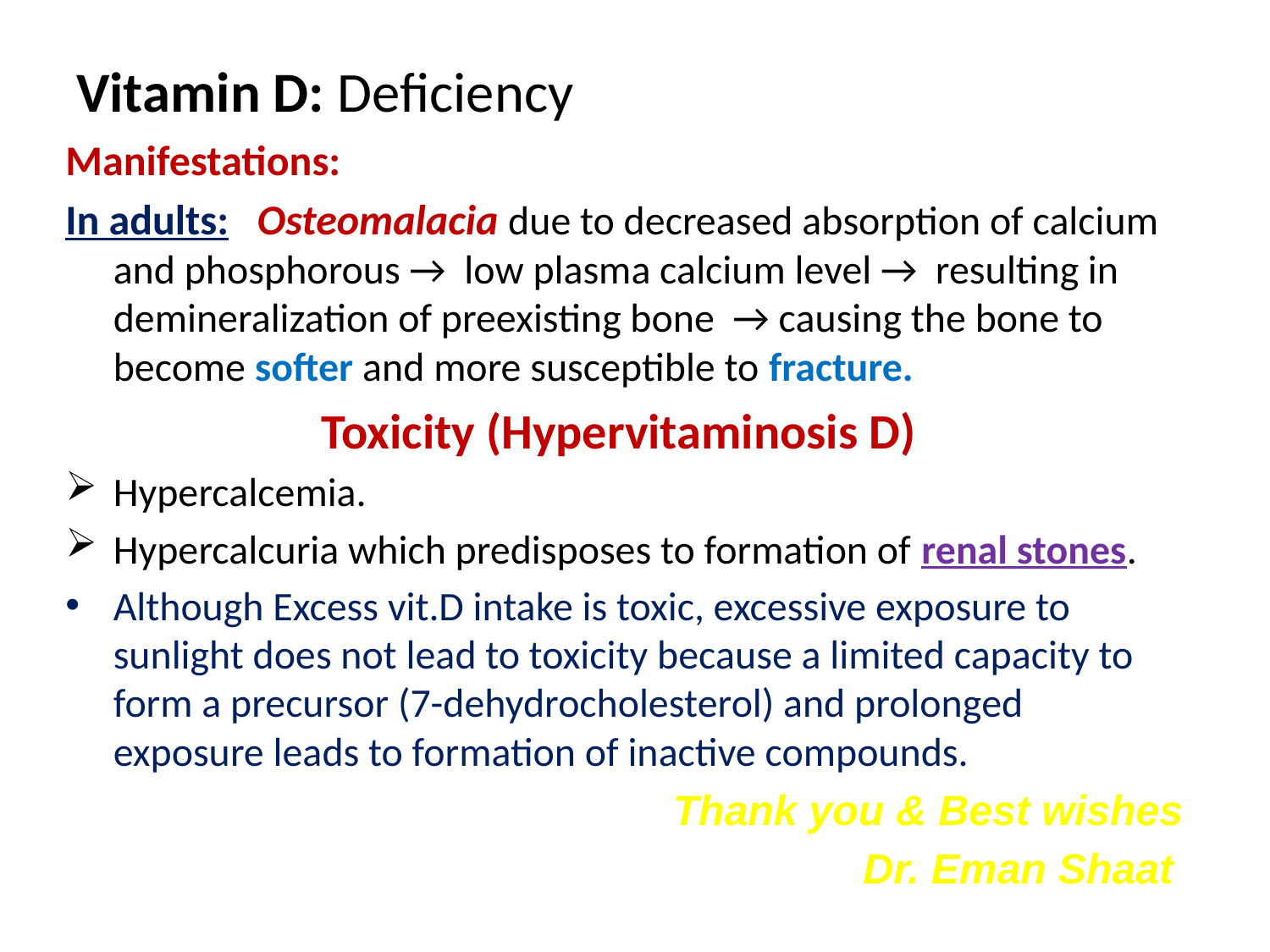

# Vitamin D: Deficiency
Manifestations:
In adults:   Osteomalacia due to decreased absorption of calcium and phosphorous →  low plasma calcium level →  resulting in demineralization of preexisting bone  → causing the bone to become softer and more susceptible to fracture.
Toxicity (Hypervitaminosis D)
Hypercalcemia.
Hypercalcuria which predisposes to formation of renal stones.
Although Excess vit.D intake is toxic, excessive exposure to sunlight does not lead to toxicity because a limited capacity to form a precursor (7-dehydrocholesterol) and prolonged exposure leads to formation of inactive compounds.
Thank you & Best wishes
Dr. Eman Shaat

39